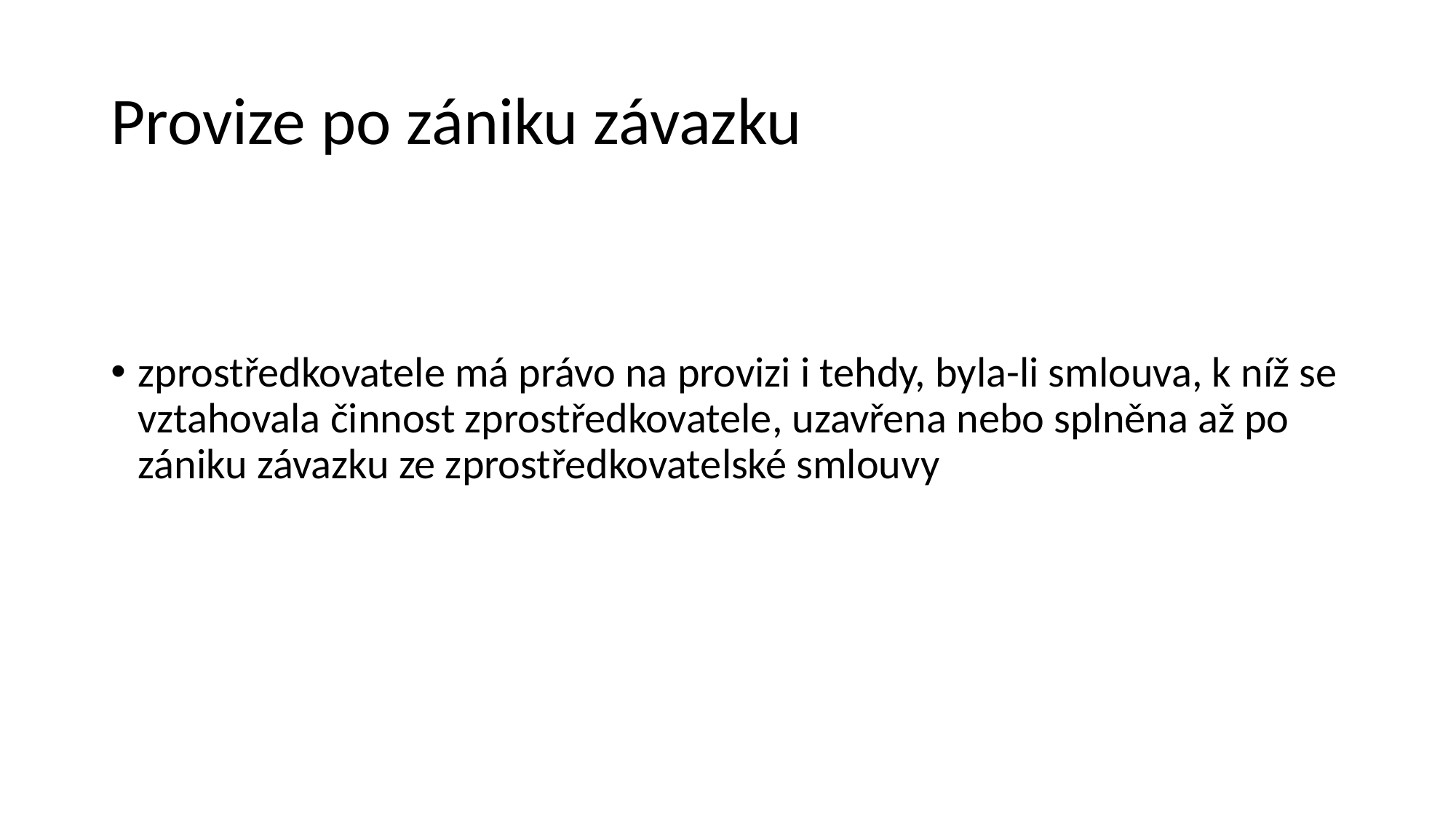

# Provize po zániku závazku

zprostředkovatele má právo na provizi i tehdy, byla-li smlouva, k níž se vztahovala činnost zprostředkovatele, uzavřena nebo splněna až po zániku závazku ze zprostředkovatelské smlouvy